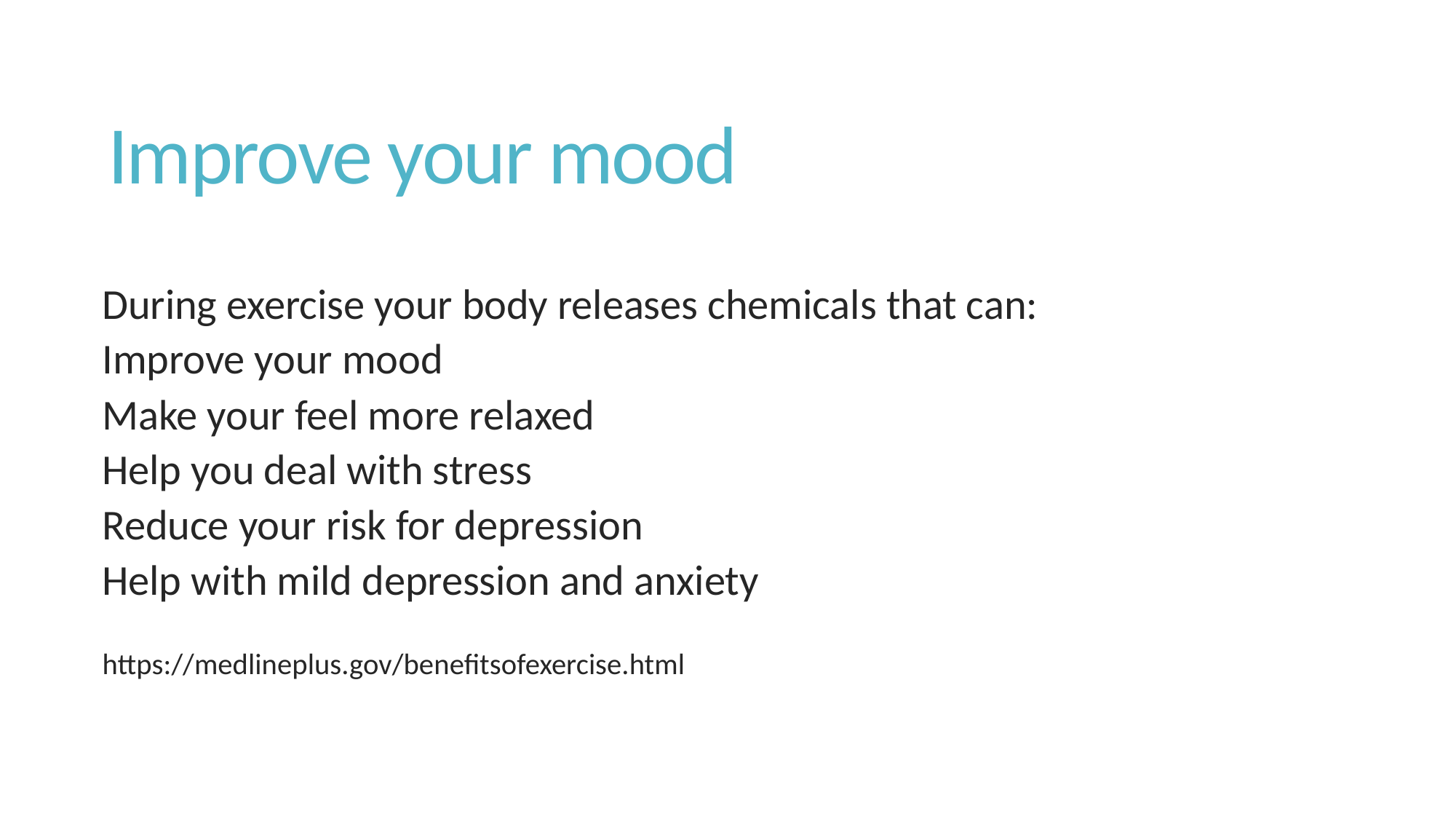

# Improve your mood

During exercise your body releases chemicals that can:
Improve your mood
Make your feel more relaxed
Help you deal with stress
Reduce your risk for depression
Help with mild depression and anxiety

https://medlineplus.gov/benefitsofexercise.html